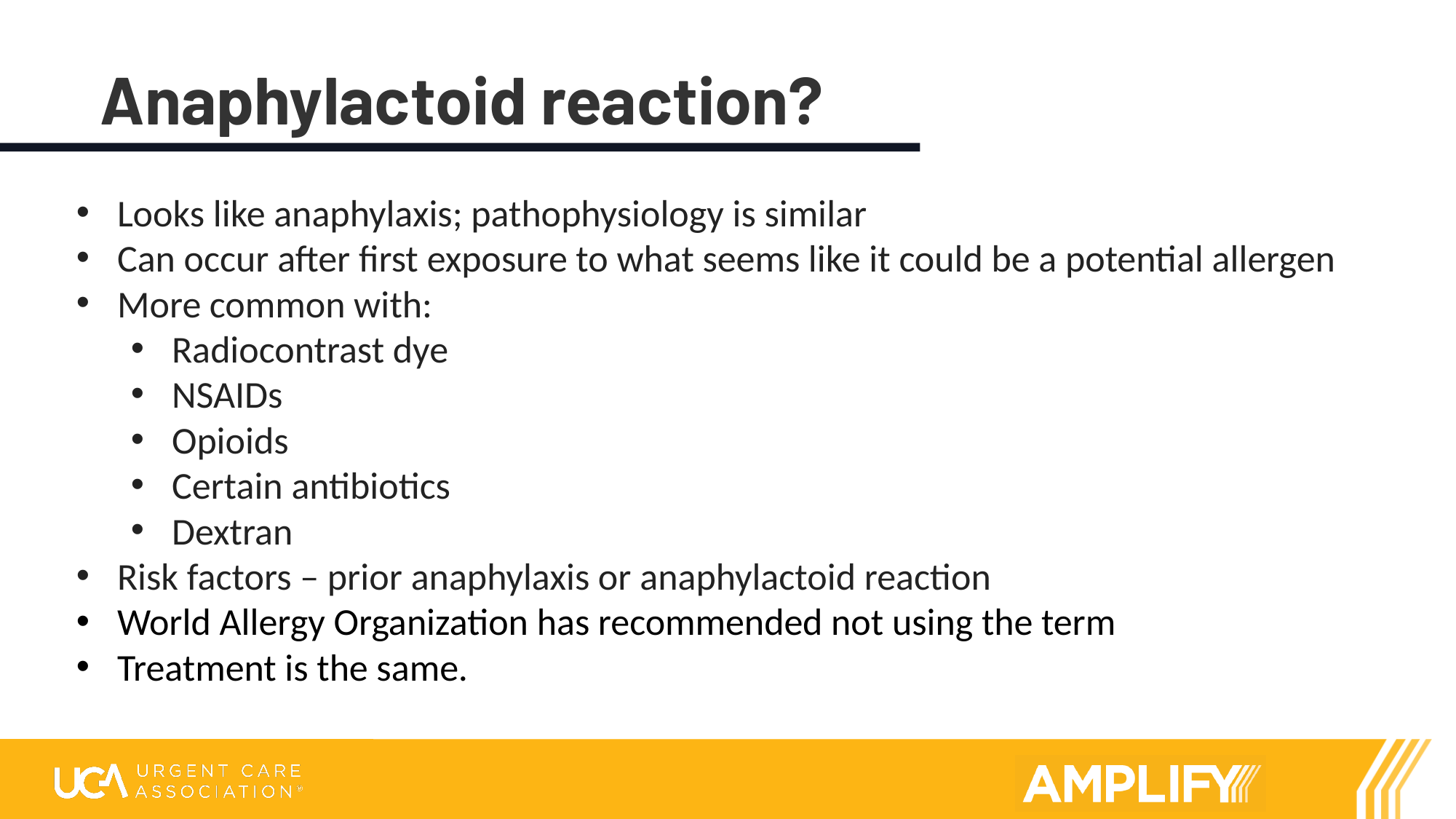

# Anaphylactoid reaction?
Looks like anaphylaxis; pathophysiology is similar
Can occur after first exposure to what seems like it could be a potential allergen
More common with:
Radiocontrast dye
NSAIDs
Opioids
Certain antibiotics
Dextran
Risk factors – prior anaphylaxis or anaphylactoid reaction
World Allergy Organization has recommended not using the term
Treatment is the same.